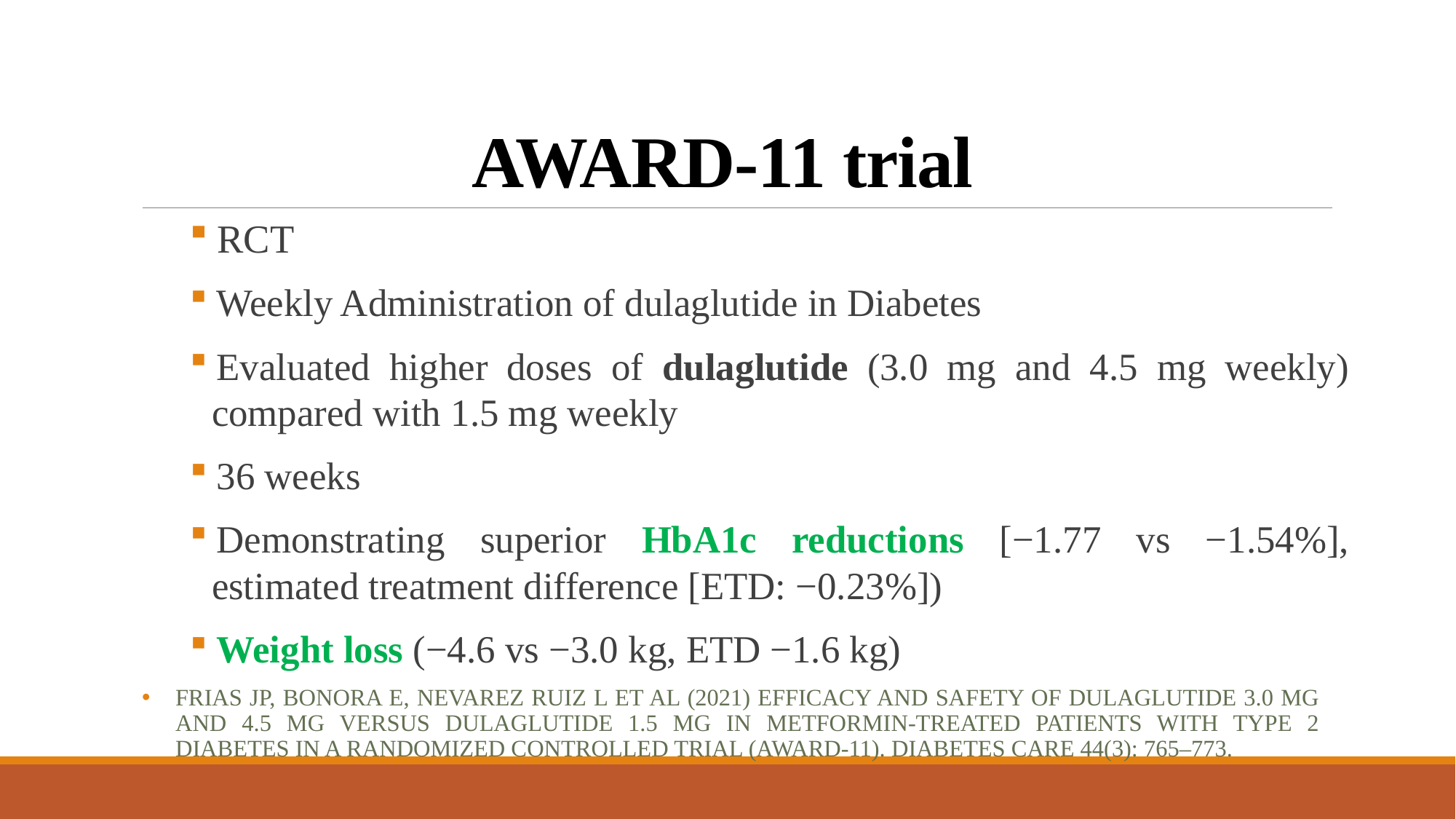

# AWARD-11 trial
RCT
Weekly Administration of dulaglutide in Diabetes
Evaluated higher doses of dulaglutide (3.0 mg and 4.5 mg weekly) compared with 1.5 mg weekly
36 weeks
Demonstrating superior HbA1c reductions [−1.77 vs −1.54%], estimated treatment difference [ETD: −0.23%])
Weight loss (−4.6 vs −3.0 kg, ETD −1.6 kg)

Frias JP, Bonora E, Nevarez Ruiz L et al (2021) Efficacy and safety of dulaglutide 3.0 mg and 4.5 mg versus dulaglutide 1.5 mg in metformin-treated patients with type 2 diabetes in a randomized controlled trial (AWARD-11). Diabetes Care 44(3): 765–773.